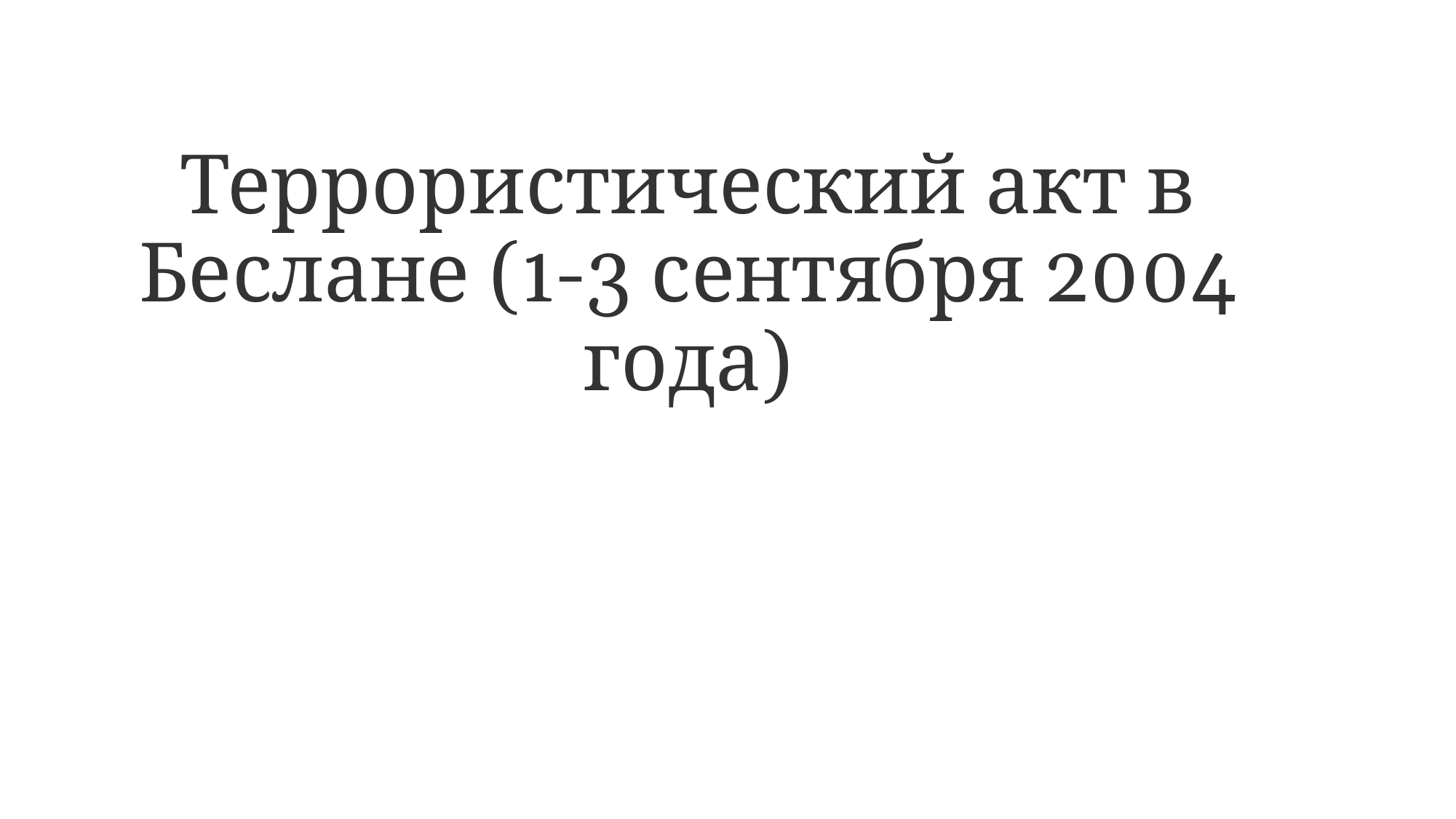

# Террористический акт в Беслане (1-3 сентября 2004 года)